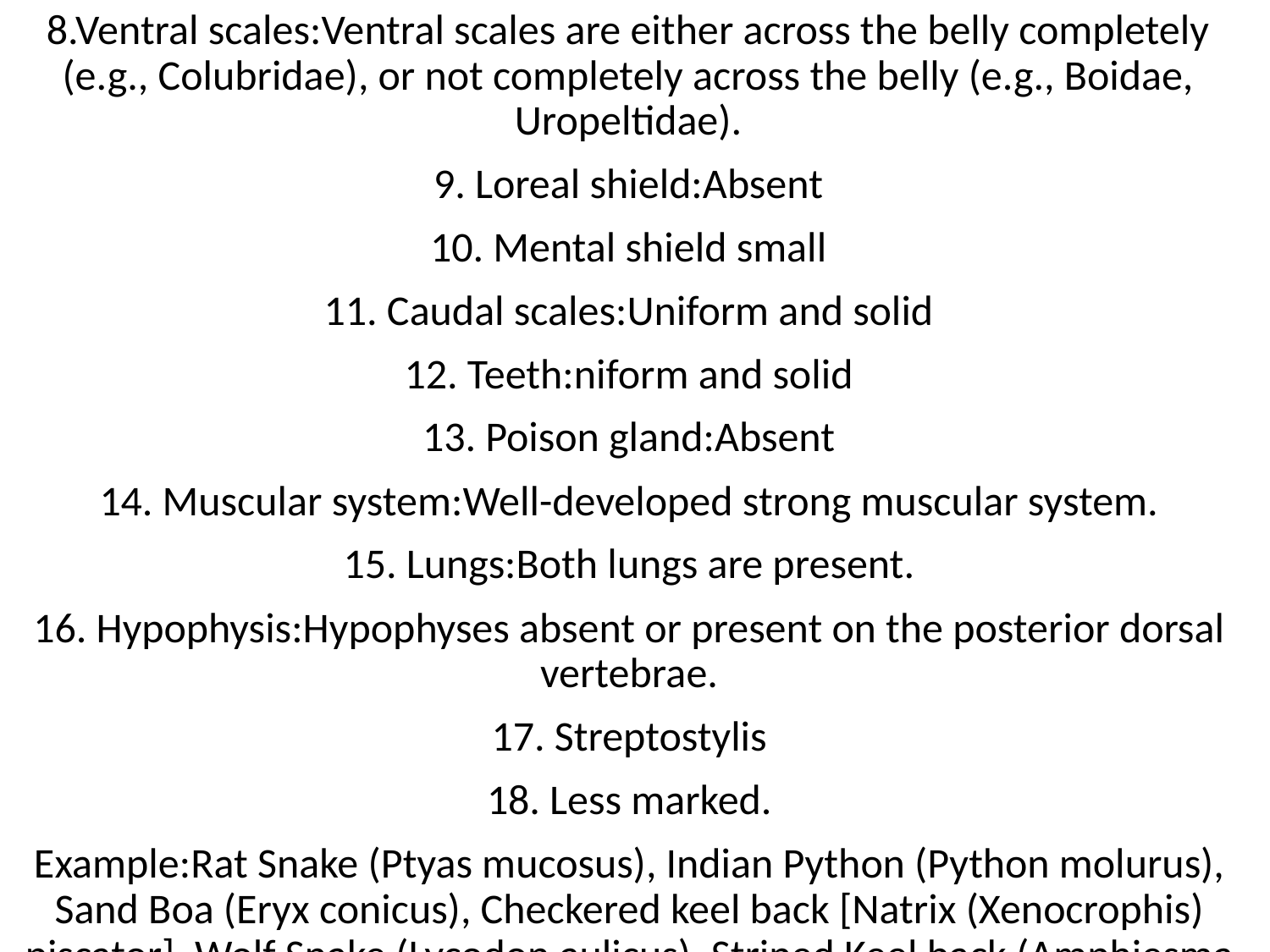

8.Ventral scales:Ventral scales are either across the belly completely (e.g., Colubridae), or not completely across the belly (e.g., Boidae, Uropeltidae).
9. Loreal shield:Absent
10. Mental shield small
11. Caudal scales:Uniform and solid
12. Teeth:niform and solid
13. Poison gland:Absent
14. Muscular system:Well-developed strong muscular system.
15. Lungs:Both lungs are present.
16. Hypophysis:Hypophyses absent or present on the posterior dorsal vertebrae.
17. Streptostylis
18. Less marked.
Example:Rat Snake (Ptyas mucosus), Indian Python (Python molurus), Sand Boa (Eryx conicus), Checkered keel back [Natrix (Xenocrophis) piscator], Wolf Snake (Lycodon aulicus), Striped Keel back (Amphiesma stolata).